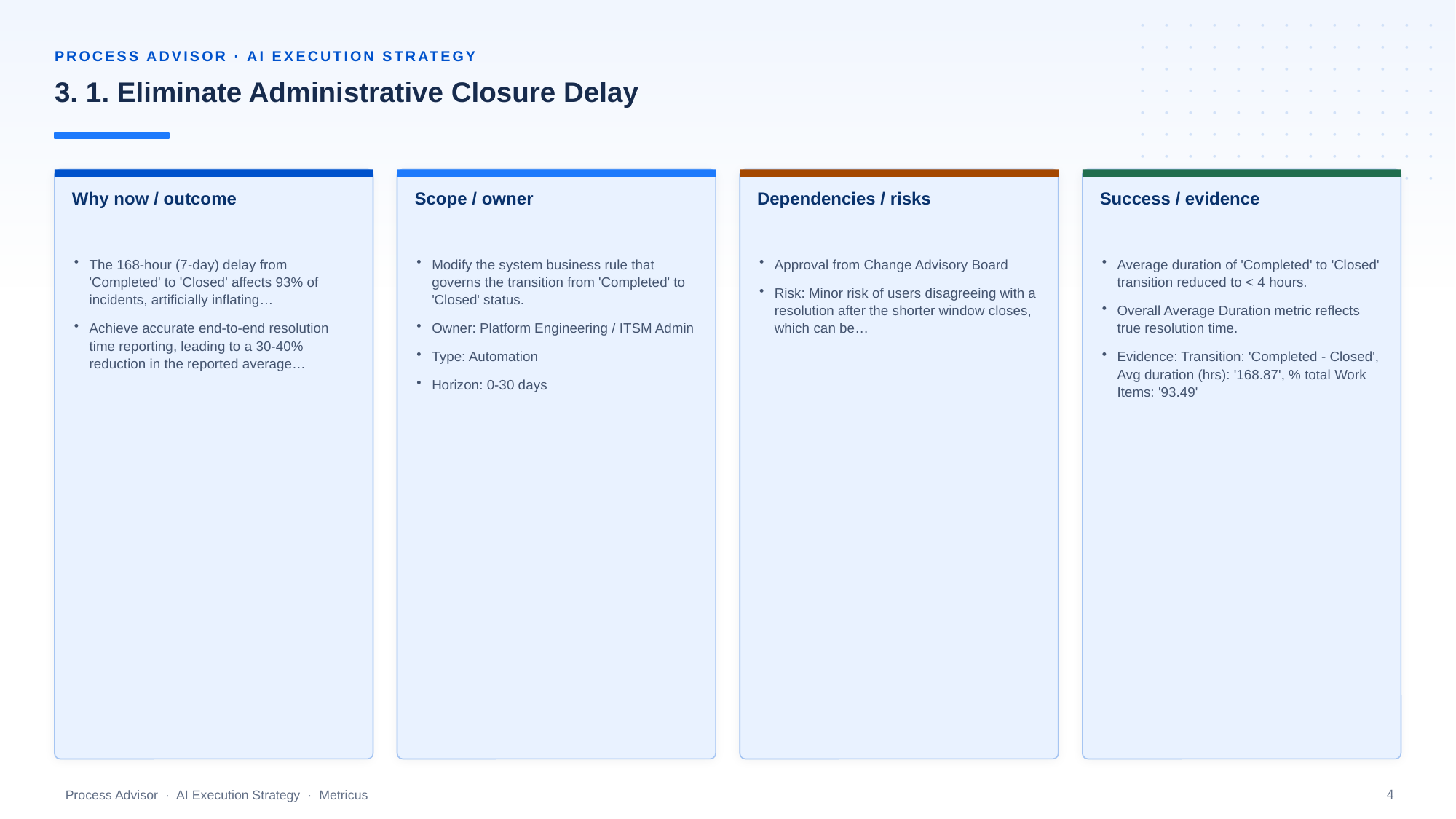

PROCESS ADVISOR · AI EXECUTION STRATEGY

3. 1. Eliminate Administrative Closure Delay

Why now / outcome
Scope / owner
Dependencies / risks
Success / evidence
The 168-hour (7-day) delay from 'Completed' to 'Closed' affects 93% of incidents, artificially inflating…
Achieve accurate end-to-end resolution time reporting, leading to a 30-40% reduction in the reported average…
Modify the system business rule that governs the transition from 'Completed' to 'Closed' status.
Owner: Platform Engineering / ITSM Admin
Type: Automation
Horizon: 0-30 days
Approval from Change Advisory Board
Risk: Minor risk of users disagreeing with a resolution after the shorter window closes, which can be…
Average duration of 'Completed' to 'Closed' transition reduced to < 4 hours.
Overall Average Duration metric reflects true resolution time.
Evidence: Transition: 'Completed - Closed', Avg duration (hrs): '168.87', % total Work Items: '93.49'
4